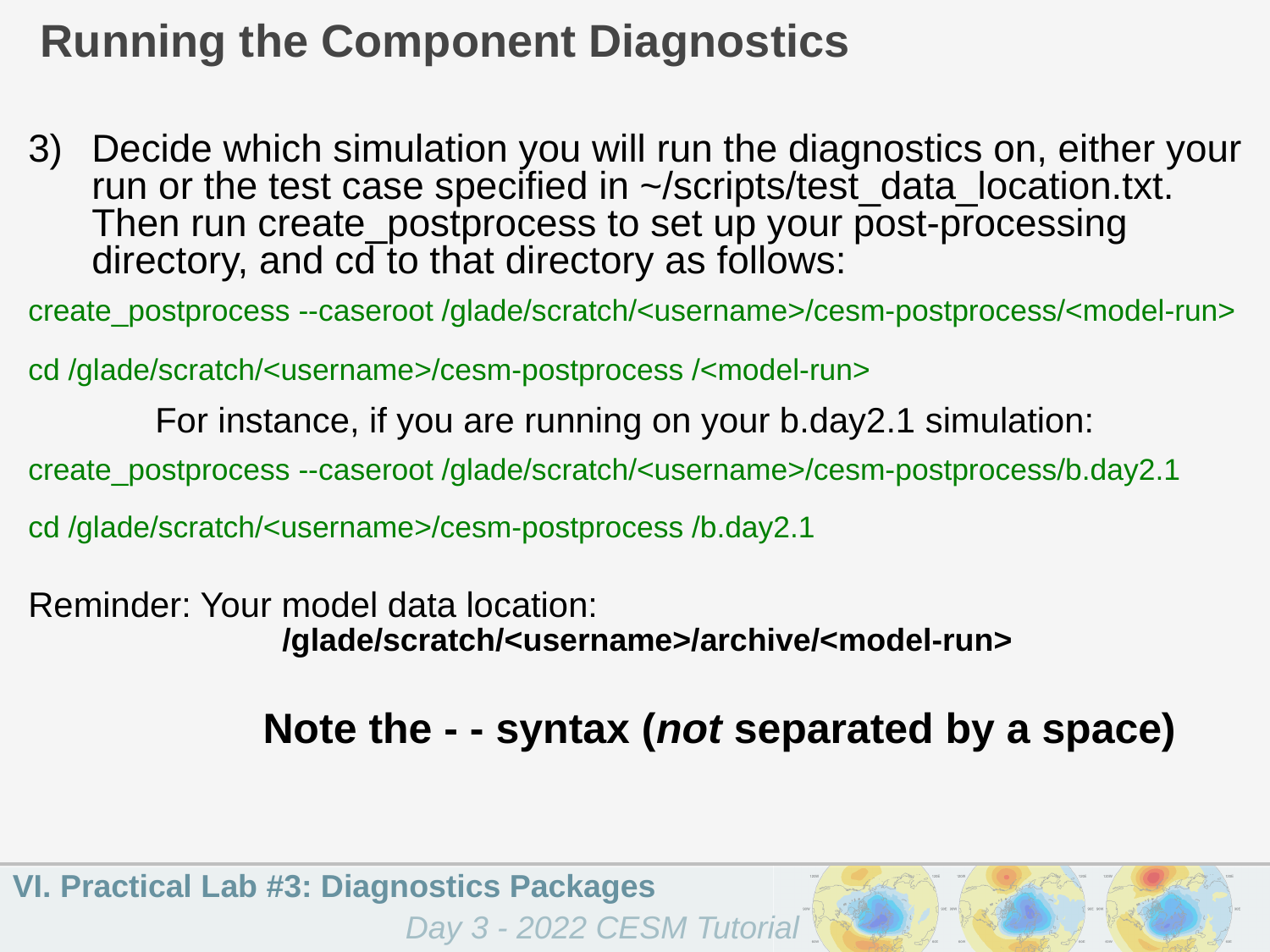

Running the Component Diagnostics

Decide which simulation you will run the diagnostics on, either your run or the test case specified in ~/scripts/test_data_location.txt. Then run create_postprocess to set up your post-processing directory, and cd to that directory as follows:

create_postprocess --caseroot /glade/scratch/<username>/cesm-postprocess/<model-run>

cd /glade/scratch/<username>/cesm-postprocess /<model-run>

	For instance, if you are running on your b.day2.1 simulation:

create_postprocess --caseroot /glade/scratch/<username>/cesm-postprocess/b.day2.1

cd /glade/scratch/<username>/cesm-postprocess /b.day2.1

Reminder: Your model data location:
		/glade/scratch/<username>/archive/<model-run>
Note the - - syntax (not separated by a space)
VI. Practical Lab #3: Diagnostics Packages